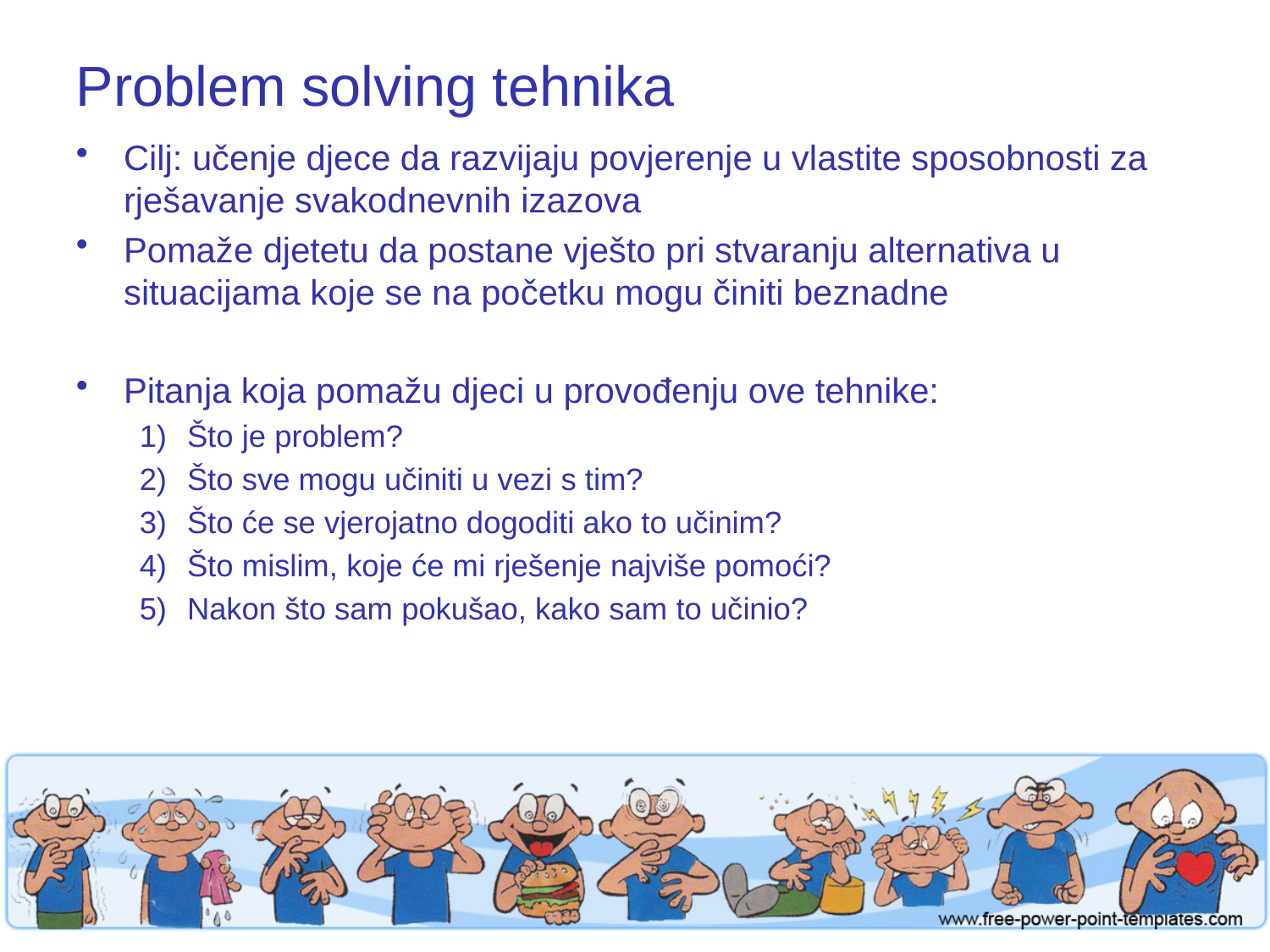

# Problem solving tehnika
Cilj: učenje djece da razvijaju povjerenje u vlastite sposobnosti za rješavanje svakodnevnih izazova
Pomaže djetetu da postane vješto pri stvaranju alternativa u situacijama koje se na početku mogu činiti beznadne

Pitanja koja pomažu djeci u provođenju ove tehnike:
Što je problem?
Što sve mogu učiniti u vezi s tim?
Što će se vjerojatno dogoditi ako to učinim?
Što mislim, koje će mi rješenje najviše pomoći?
Nakon što sam pokušao, kako sam to učinio?